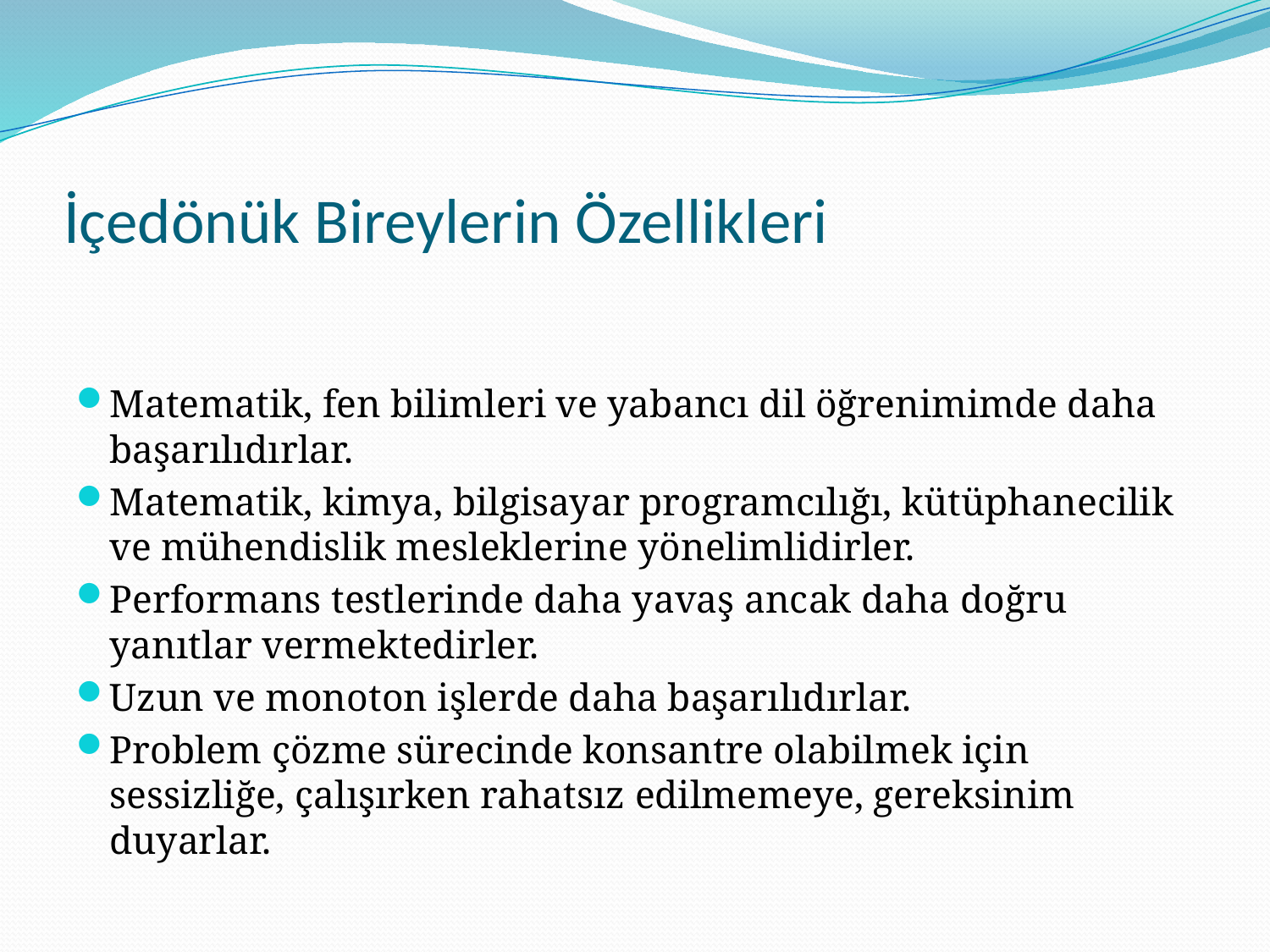

# İçedönük Bireylerin Özellikleri

Matematik, fen bilimleri ve yabancı dil öğrenimimde daha başarılıdırlar.
Matematik, kimya, bilgisayar programcılığı, kütüphanecilik ve mühendislik mesleklerine yönelimlidirler.
Performans testlerinde daha yavaş ancak daha doğru yanıtlar vermektedirler.
Uzun ve monoton işlerde daha başarılıdırlar.
Problem çözme sürecinde konsantre olabilmek için sessizliğe, çalışırken rahatsız edilmemeye, gereksinim duyarlar.